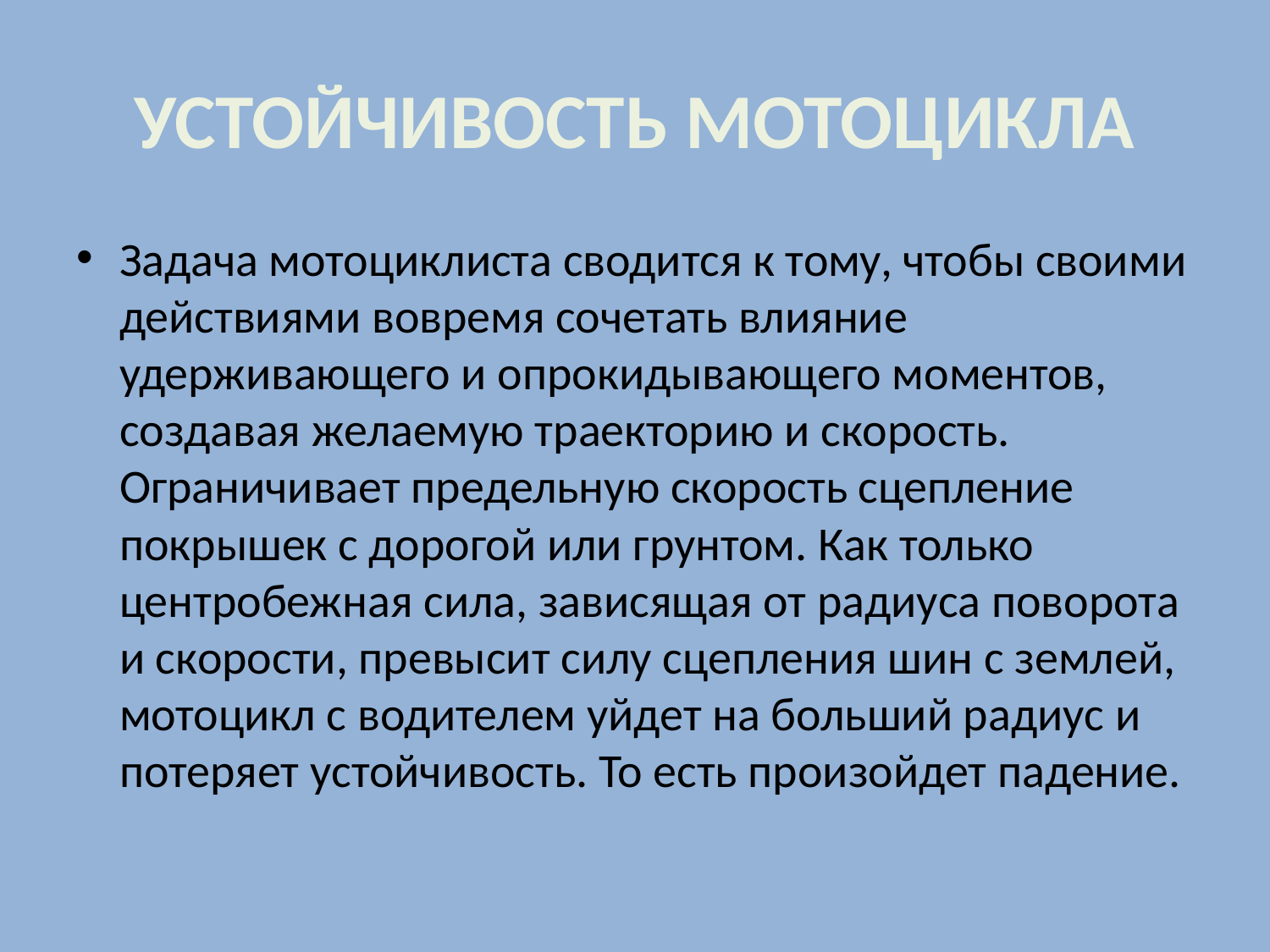

# УСТОЙЧИВОСТЬ МОТОЦИКЛА
Задача мотоциклиста сводится к тому, чтобы своими действиями вовремя сочетать влияние удерживающего и опрокидывающего моментов, создавая желаемую траекторию и скорость. Ограничивает предельную скорость сцепление покрышек с дорогой или грунтом. Как только центробежная сила, зависящая от радиуса поворота и скорости, превысит силу сцепления шин с землей, мотоцикл с водителем уйдет на больший радиус и потеряет устойчивость. То есть произойдет падение.